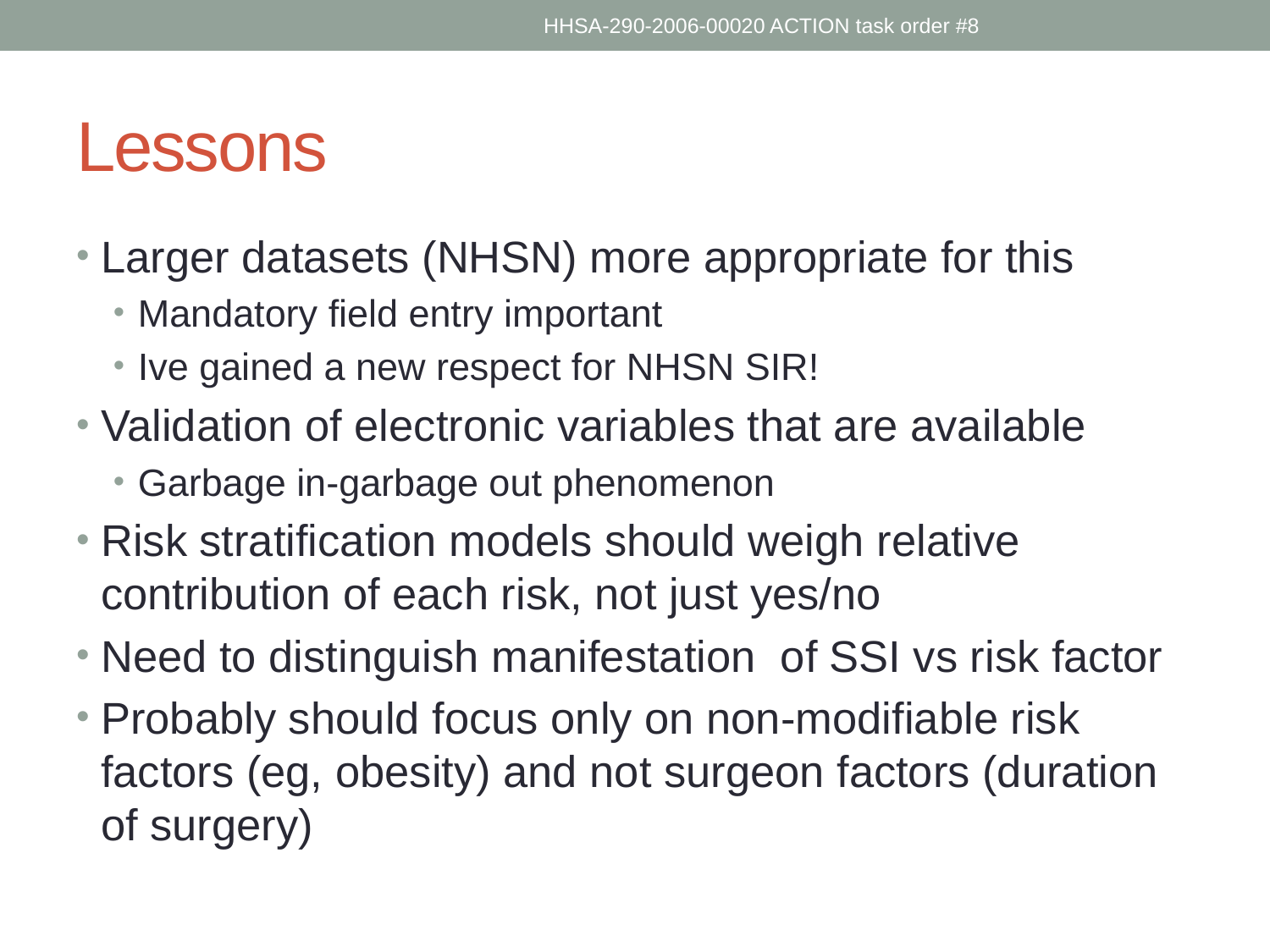

HHSA-290-2006-00020 ACTION task order #8
# Lessons
Larger datasets (NHSN) more appropriate for this
Mandatory field entry important
Ive gained a new respect for NHSN SIR!
Validation of electronic variables that are available
Garbage in-garbage out phenomenon
Risk stratification models should weigh relative contribution of each risk, not just yes/no
Need to distinguish manifestation  of SSI vs risk factor
Probably should focus only on non-modifiable risk factors (eg, obesity) and not surgeon factors (duration of surgery)